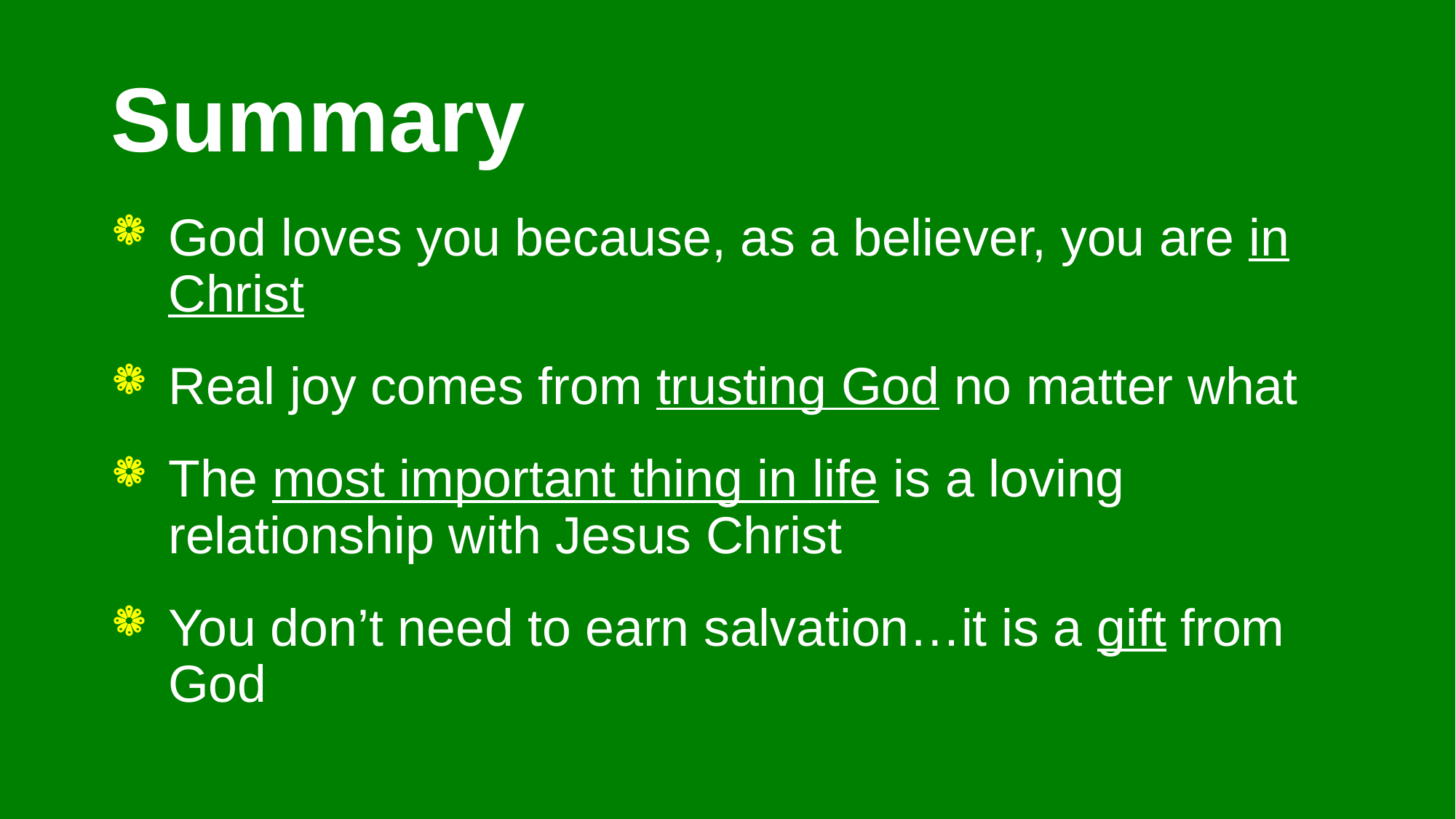

# Summary
God loves you because, as a believer, you are in Christ
Real joy comes from trusting God no matter what
The most important thing in life is a loving relationship with Jesus Christ
You don’t need to earn salvation…it is a gift from God